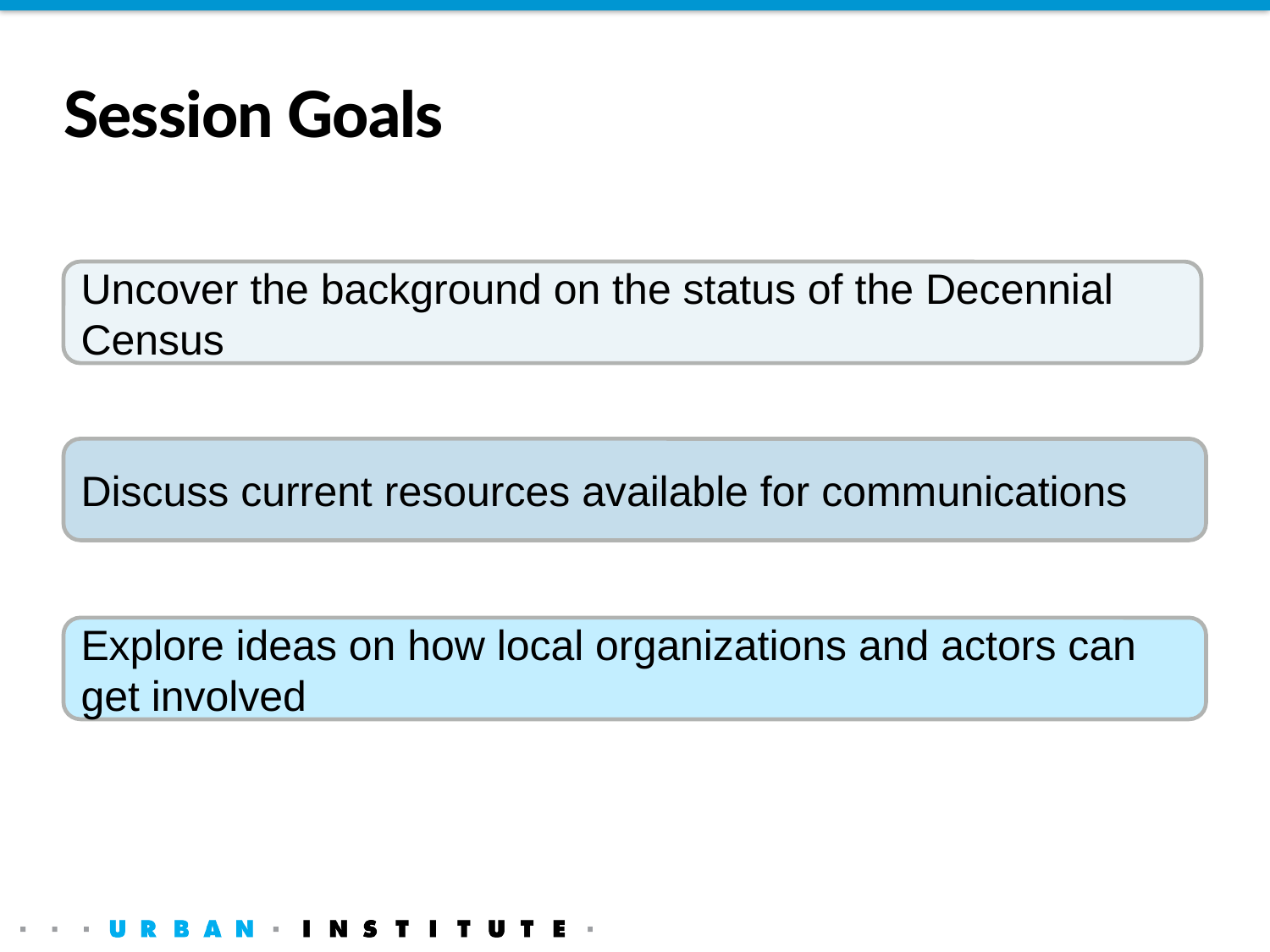

# Session Goals
Uncover the background on the status of the Decennial Census
Discuss current resources available for communications
Explore ideas on how local organizations and actors can get involved